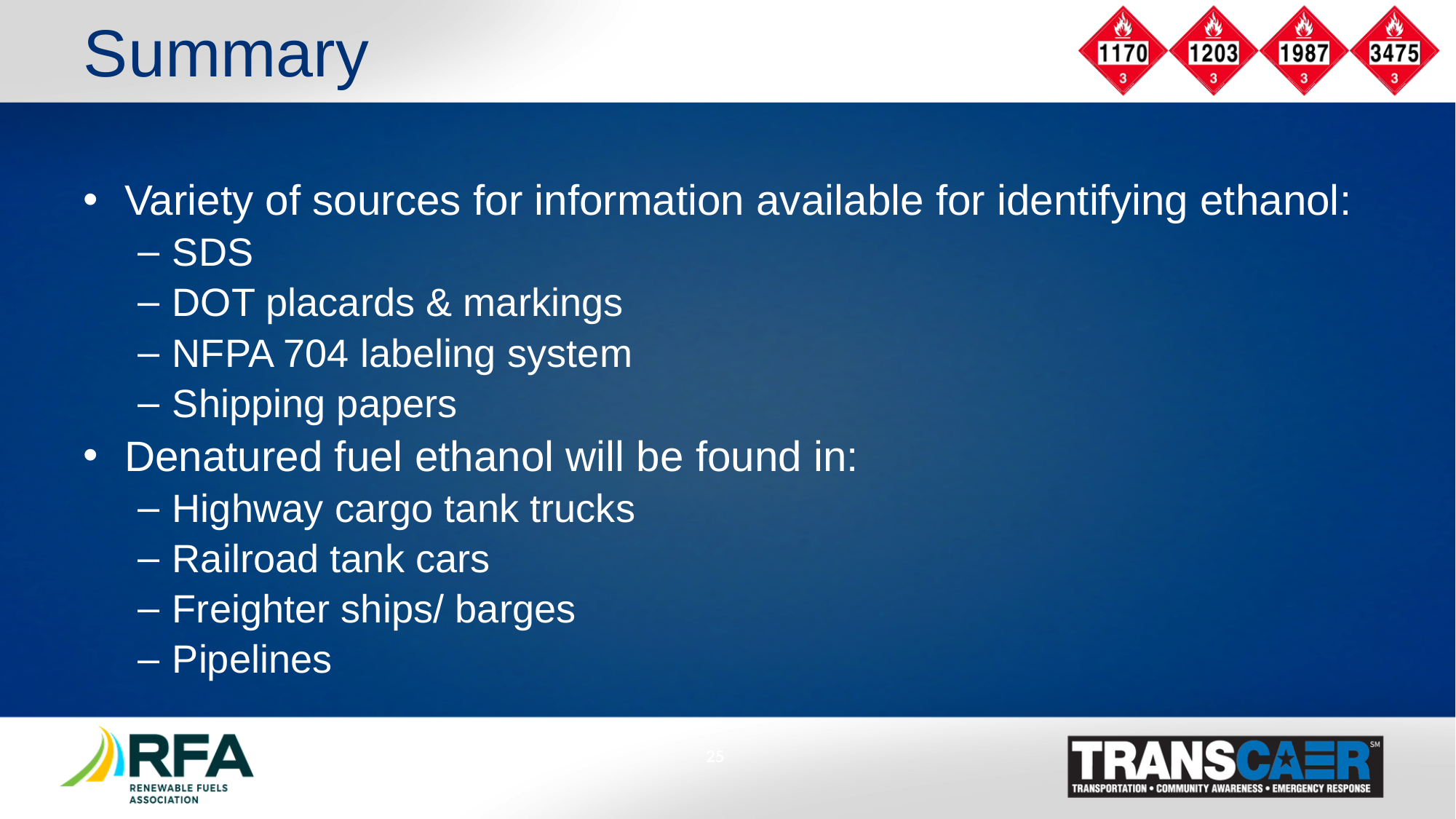

# Summary
Variety of sources for information available for identifying ethanol:
SDS
DOT placards & markings
NFPA 704 labeling system
Shipping papers
Denatured fuel ethanol will be found in:
Highway cargo tank trucks
Railroad tank cars
Freighter ships/ barges
Pipelines